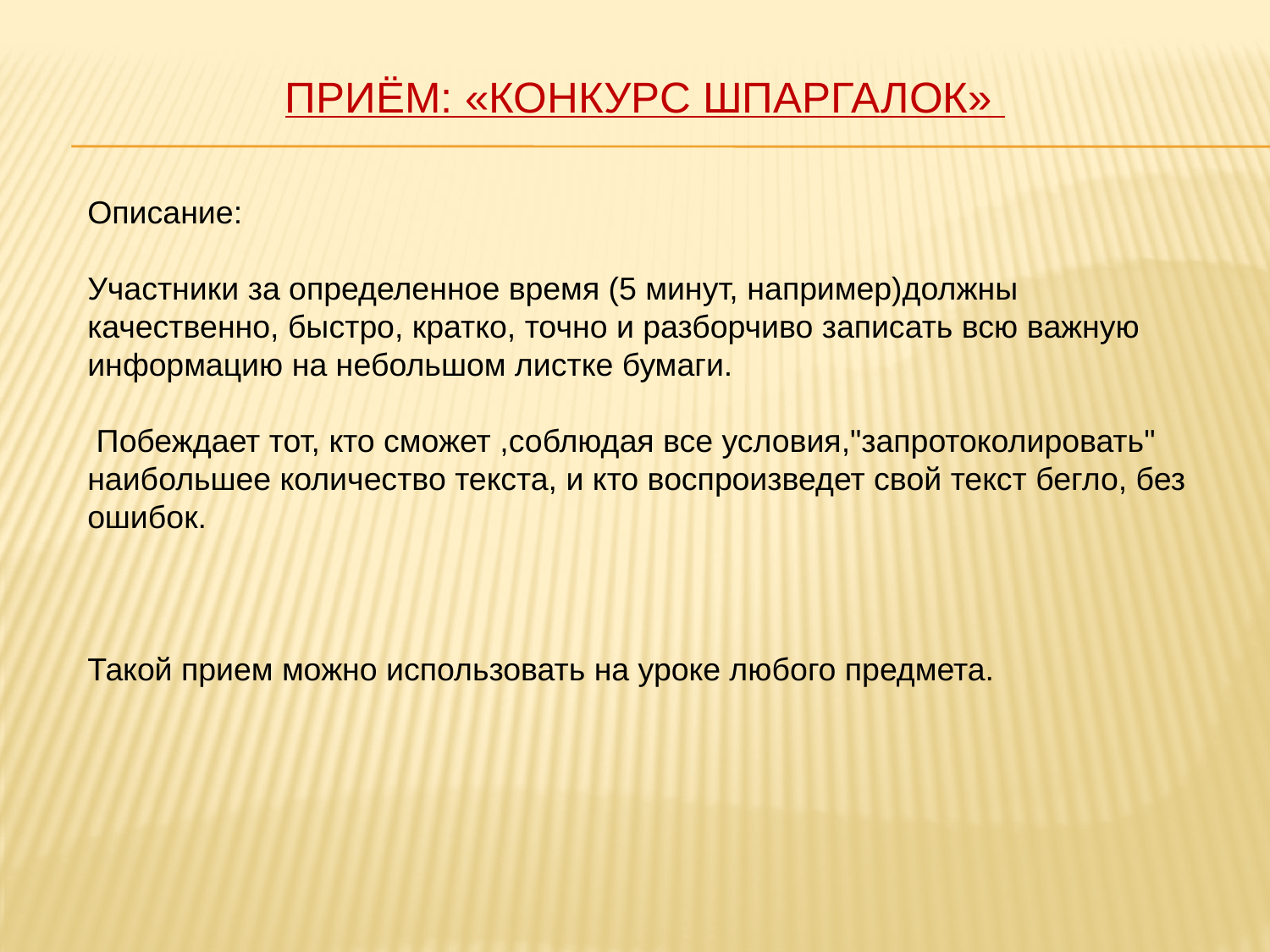

# Приём: «Конкурс шпаргалок»
Описание:

Участники за определенное время (5 минут, например)должны качественно, быстро, кратко, точно и разборчиво записать всю важную информацию на небольшом листке бумаги.

 Побеждает тот, кто сможет ,соблюдая все условия,"запротоколировать" наибольшее количество текста, и кто воспроизведет свой текст бегло, без ошибок.
Такой прием можно использовать на уроке любого предмета.